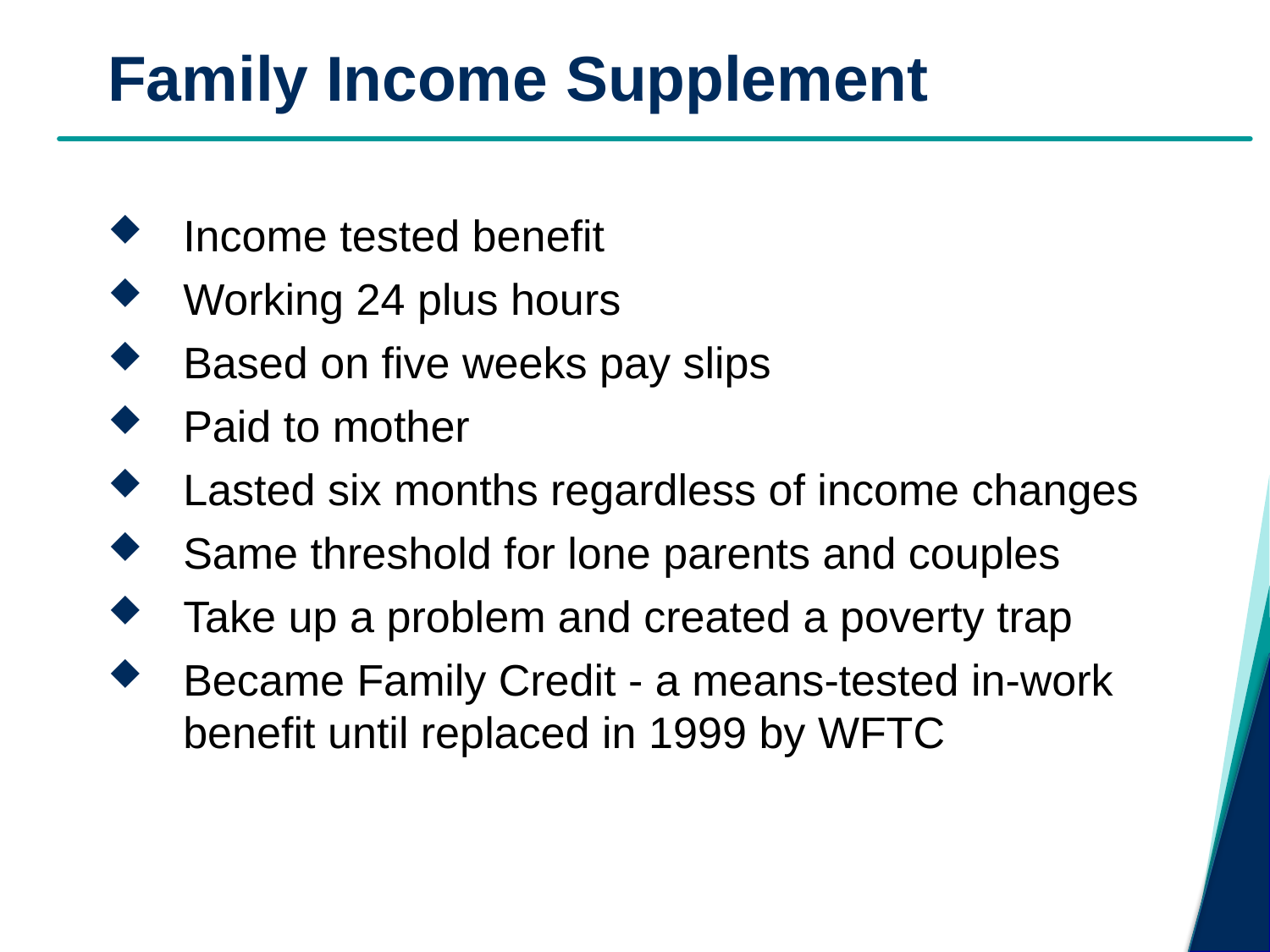

# Family Income Supplement
Income tested benefit
Working 24 plus hours
Based on five weeks pay slips
Paid to mother
Lasted six months regardless of income changes
Same threshold for lone parents and couples
Take up a problem and created a poverty trap
Became Family Credit - a means-tested in-work benefit until replaced in 1999 by WFTC